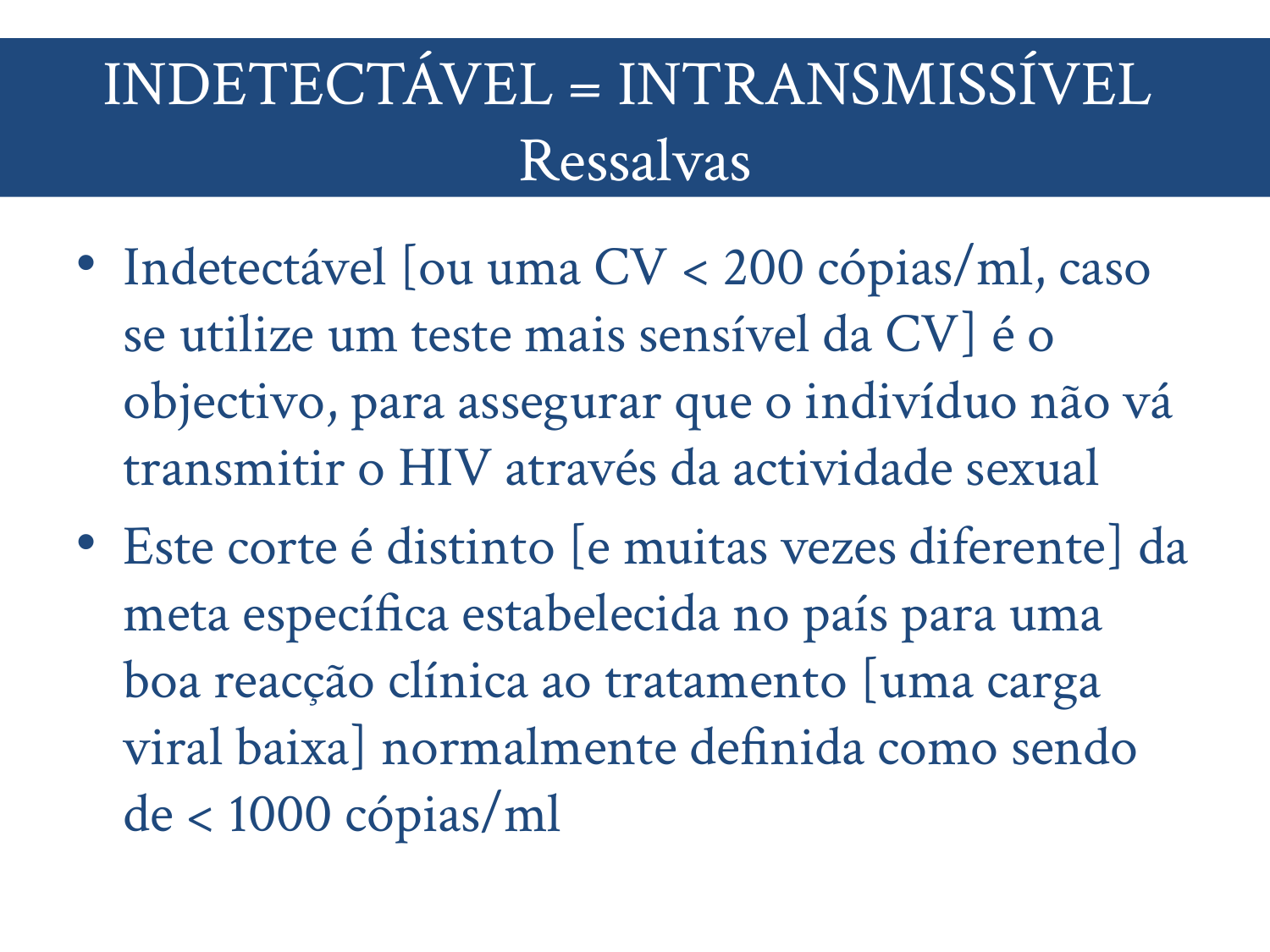

# INDETECTÁVEL = INTRANSMISSÍVEL  Ressalvas
Indetectável [ou uma CV < 200 cópias/ml, caso se utilize um teste mais sensível da CV] é o objectivo, para assegurar que o indivíduo não vá transmitir o HIV através da actividade sexual
Este corte é distinto [e muitas vezes diferente] da meta específica estabelecida no país para uma boa reacção clínica ao tratamento [uma carga viral baixa] normalmente definida como sendo de < 1000 cópias/ml